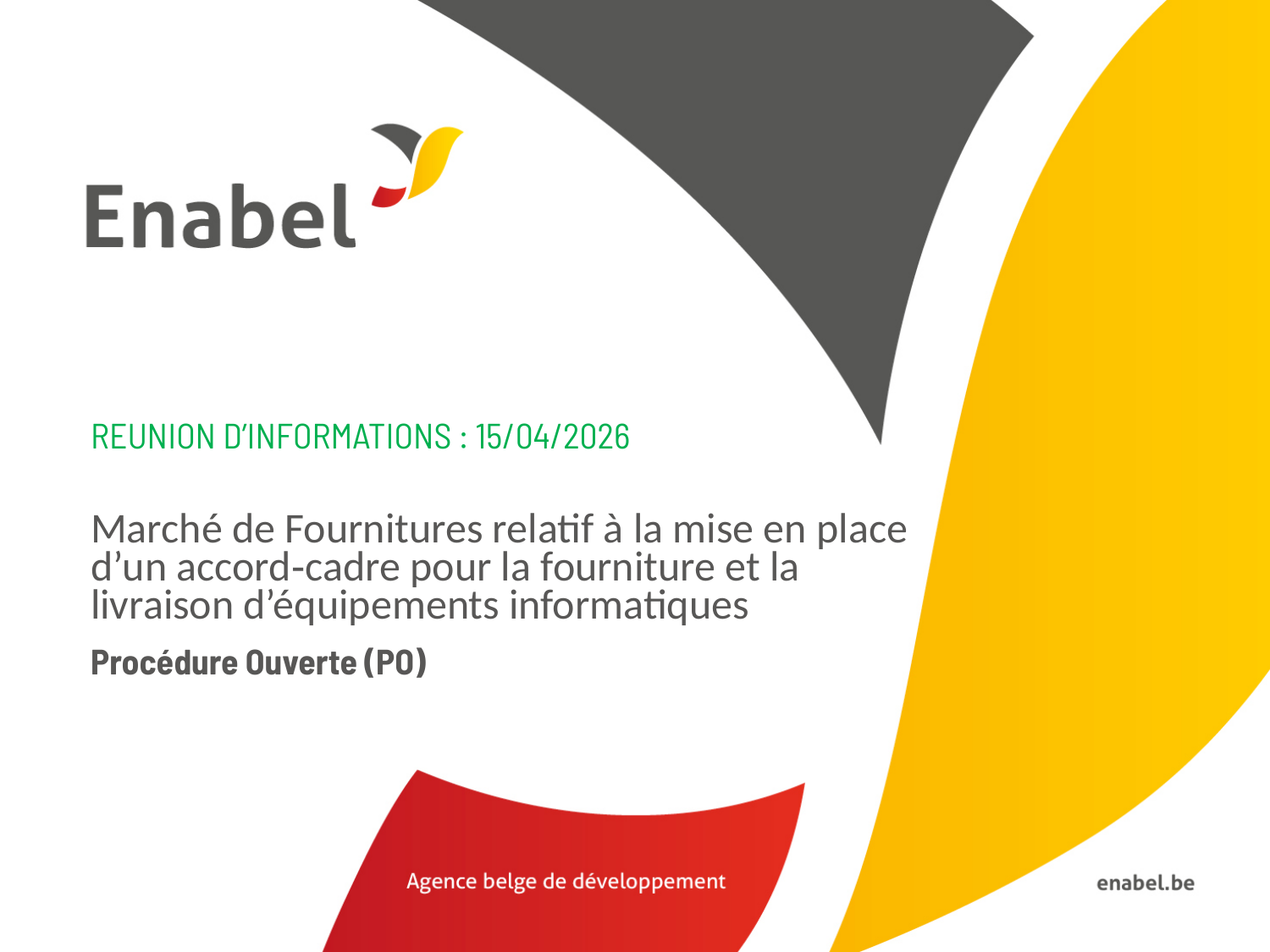

REUNION D’INFORMATIONS : 15/04/2026
Marché de Fournitures relatif à la mise en place d’un accord‑cadre pour la fourniture et la livraison d’équipements informatiques
Procédure Ouverte (PO)